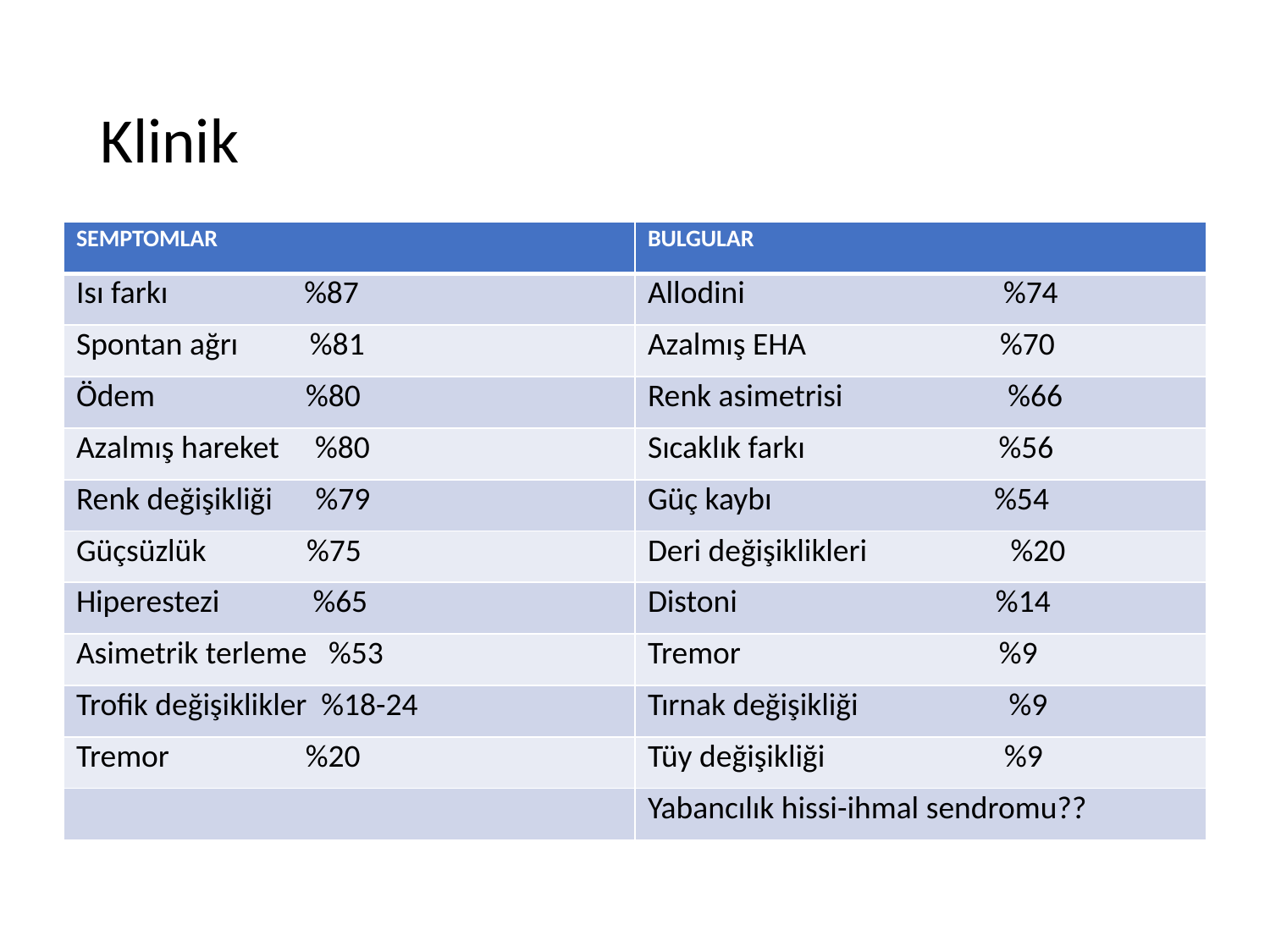

# Klinik
| SEMPTOMLAR | BULGULAR |
| --- | --- |
| Isı farkı %87 | Allodini %74 |
| Spontan ağrı %81 | Azalmış EHA %70 |
| Ödem %80 | Renk asimetrisi %66 |
| Azalmış hareket %80 | Sıcaklık farkı %56 |
| Renk değişikliği %79 | Güç kaybı %54 |
| Güçsüzlük %75 | Deri değişiklikleri %20 |
| Hiperestezi %65 | Distoni %14 |
| Asimetrik terleme %53 | Tremor %9 |
| Trofik değişiklikler %18-24 | Tırnak değişikliği %9 |
| Tremor %20 | Tüy değişikliği %9 |
|  | Yabancılık hissi-ihmal sendromu?? |